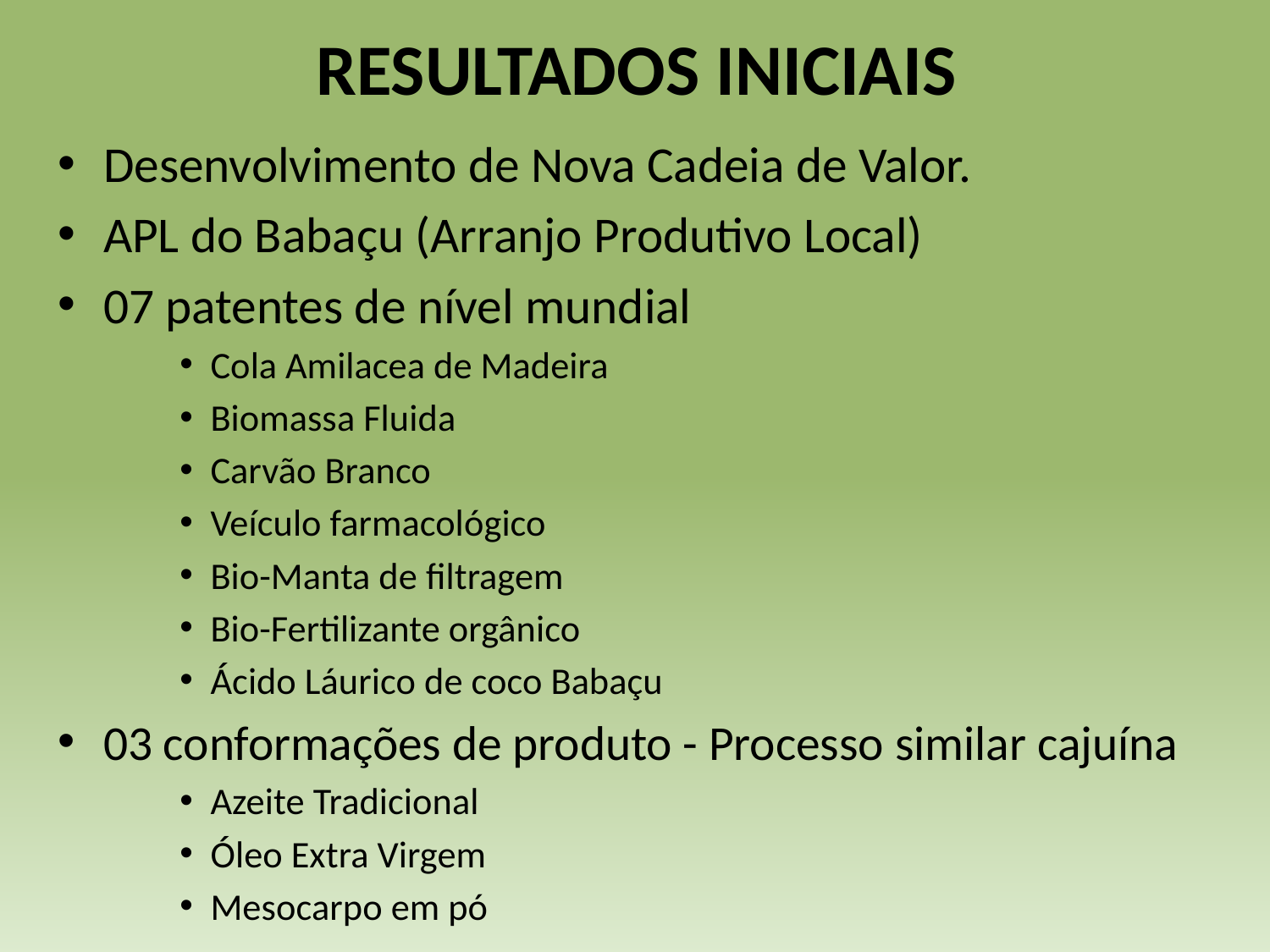

# RESULTADOS INICIAIS
Desenvolvimento de Nova Cadeia de Valor.
APL do Babaçu (Arranjo Produtivo Local)
07 patentes de nível mundial
Cola Amilacea de Madeira
Biomassa Fluida
Carvão Branco
Veículo farmacológico
Bio-Manta de filtragem
Bio-Fertilizante orgânico
Ácido Láurico de coco Babaçu
03 conformações de produto - Processo similar cajuína
Azeite Tradicional
Óleo Extra Virgem
Mesocarpo em pó